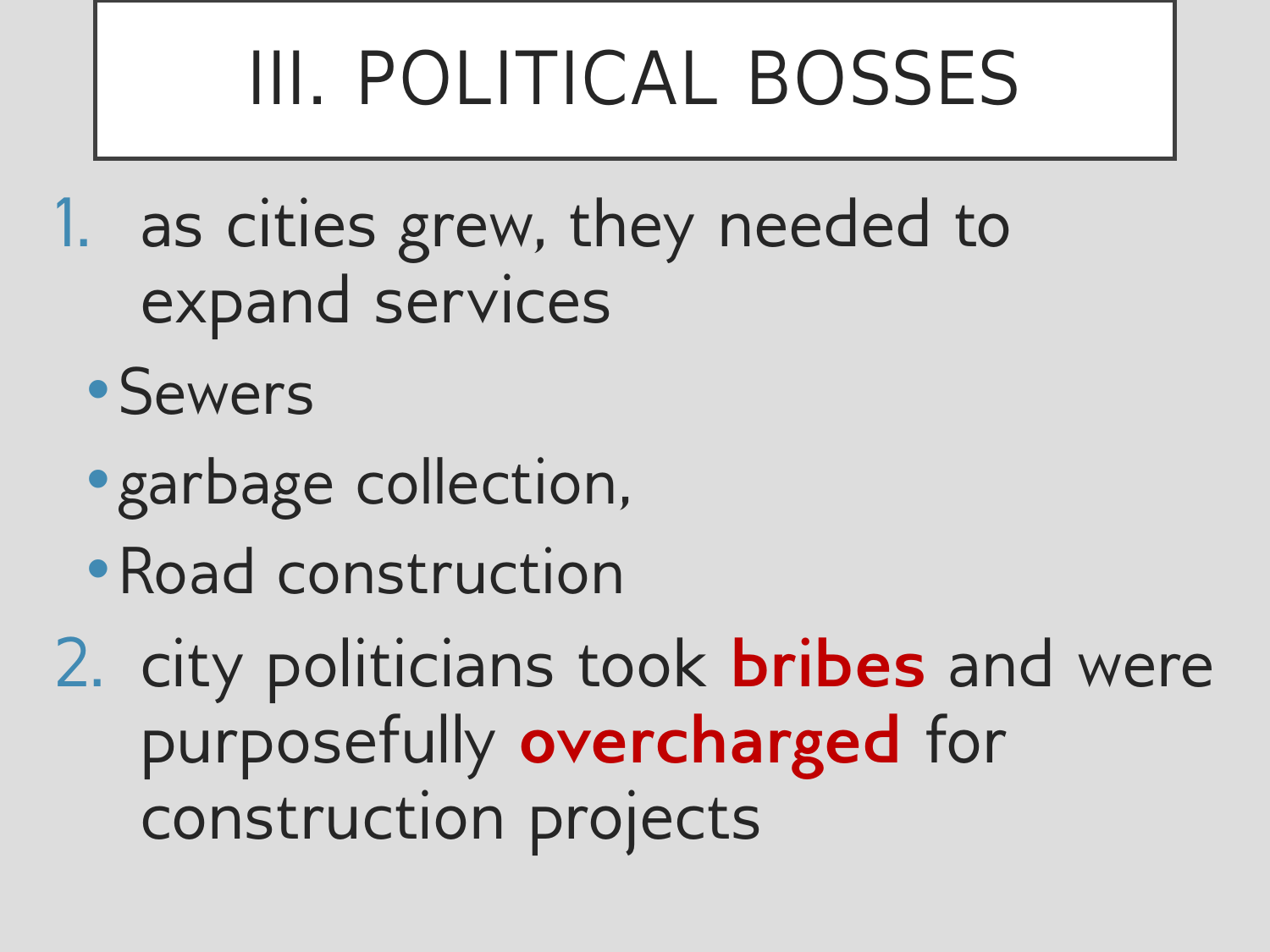

# III. Political Bosses
as cities grew, they needed to expand services
Sewers
garbage collection,
Road construction
city politicians took bribes and were purposefully overcharged for construction projects